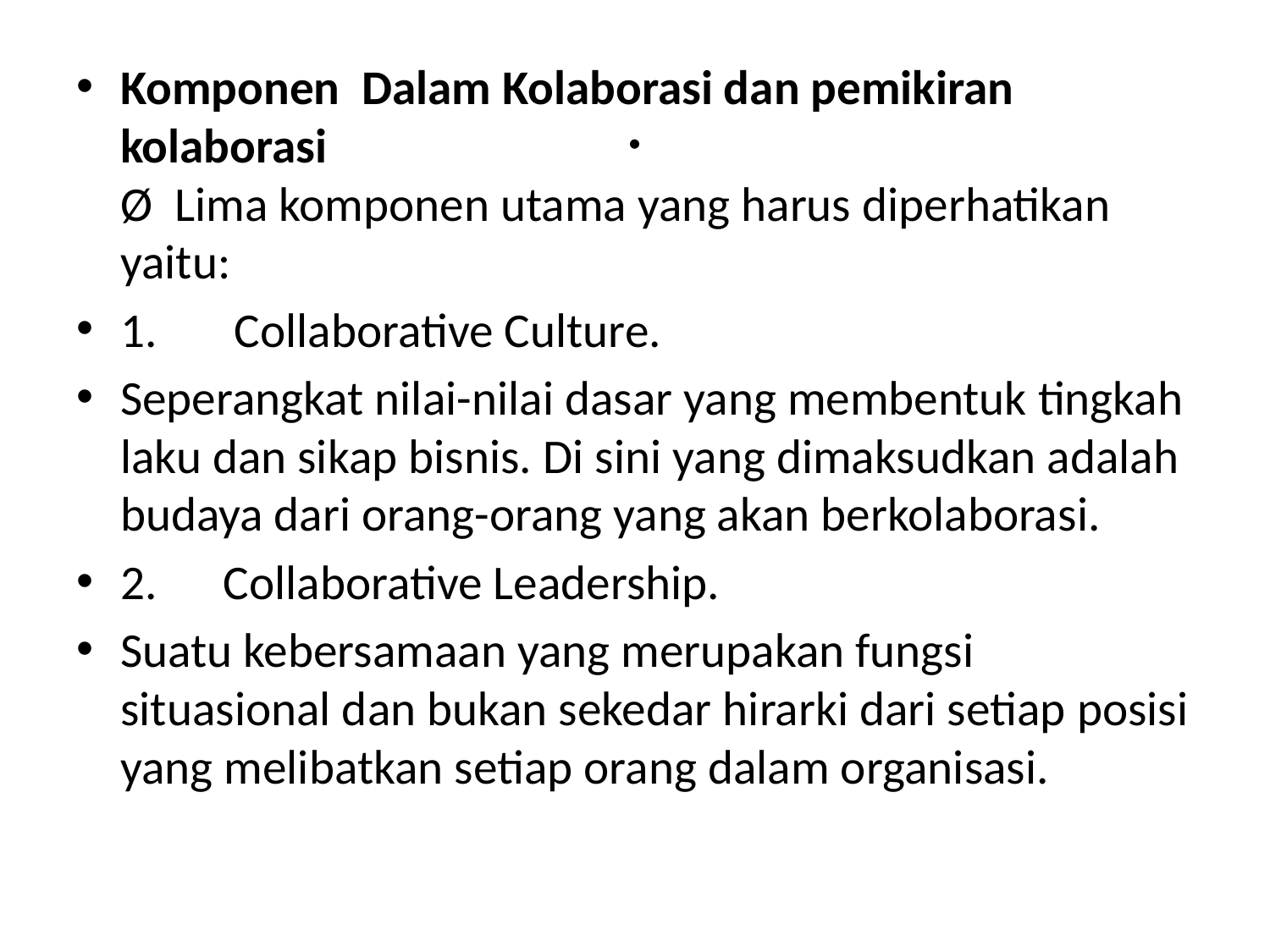

# .
Komponen  Dalam Kolaborasi dan pemikiran kolaborasi
Ø  Lima komponen utama yang harus diperhatikan yaitu:
1.       Collaborative Culture.
Seperangkat nilai-nilai dasar yang membentuk tingkah laku dan sikap bisnis. Di sini yang dimaksudkan adalah budaya dari orang-orang yang akan berkolaborasi.
2.      Collaborative Leadership.
Suatu kebersamaan yang merupakan fungsi situasional dan bukan sekedar hirarki dari setiap posisi yang melibatkan setiap orang dalam organisasi.